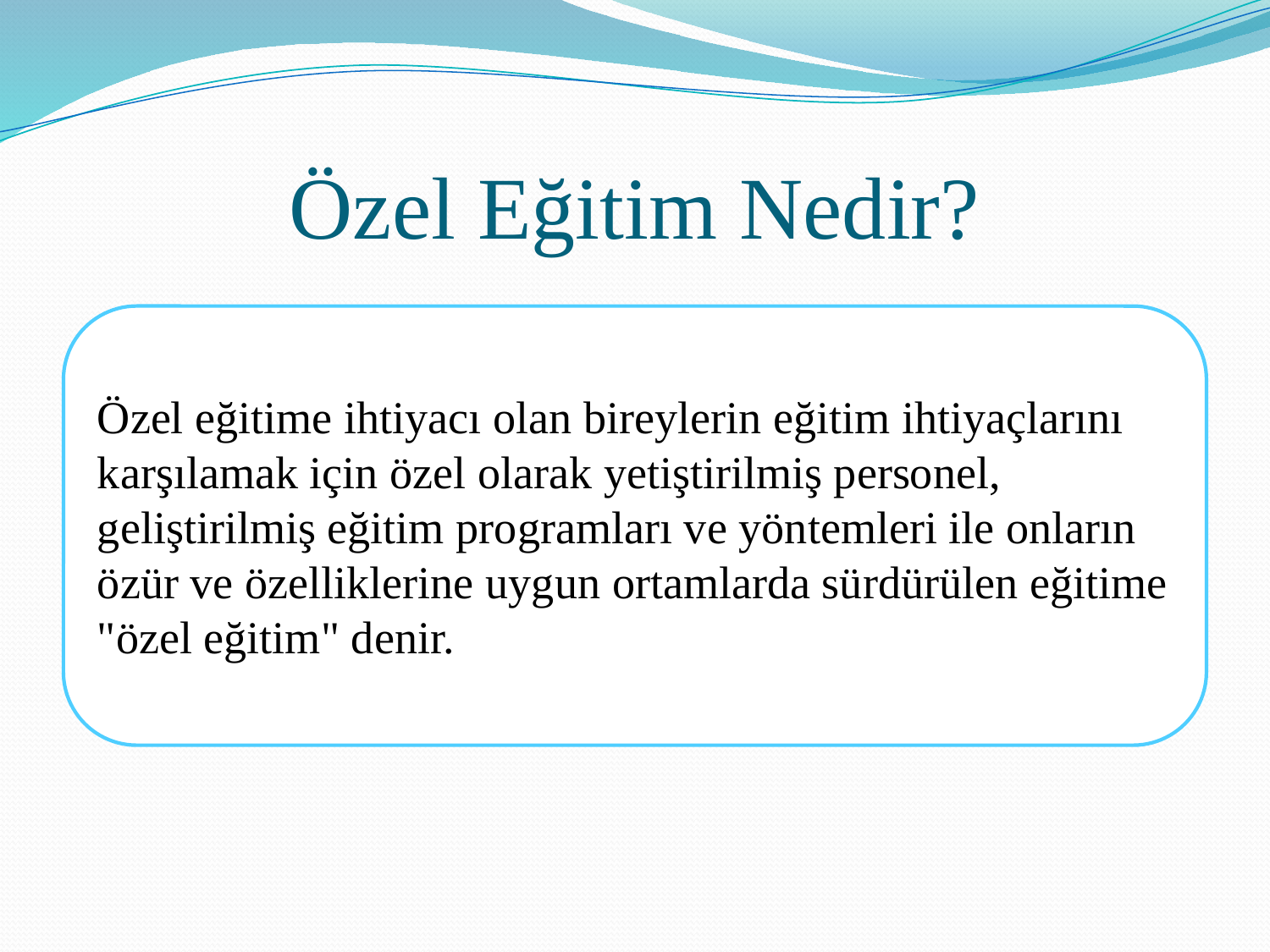

# Özel Eğitim Nedir?
Özel eğitime ihtiyacı olan bireylerin eğitim ihtiyaçlarını karşılamak için özel olarak yetiştirilmiş personel, geliştirilmiş eğitim programları ve yöntemleri ile onların özür ve özelliklerine uygun ortamlarda sürdürülen eğitime "özel eğitim" denir.